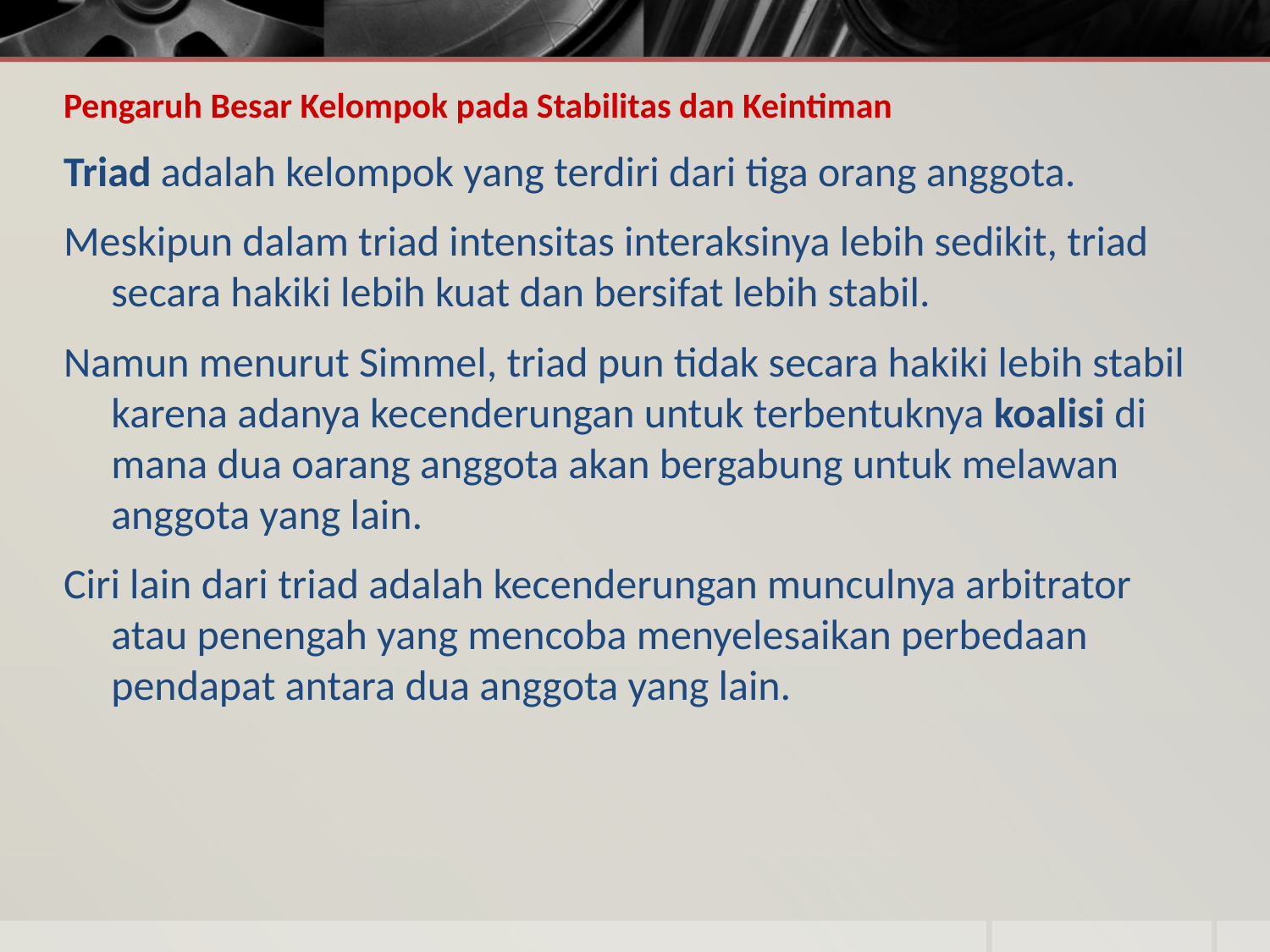

Pengaruh Besar Kelompok pada Stabilitas dan Keintiman
Triad adalah kelompok yang terdiri dari tiga orang anggota.
Meskipun dalam triad intensitas interaksinya lebih sedikit, triad secara hakiki lebih kuat dan bersifat lebih stabil.
Namun menurut Simmel, triad pun tidak secara hakiki lebih stabil karena adanya kecenderungan untuk terbentuknya koalisi di mana dua oarang anggota akan bergabung untuk melawan anggota yang lain.
Ciri lain dari triad adalah kecenderungan munculnya arbitrator atau penengah yang mencoba menyelesaikan perbedaan pendapat antara dua anggota yang lain.